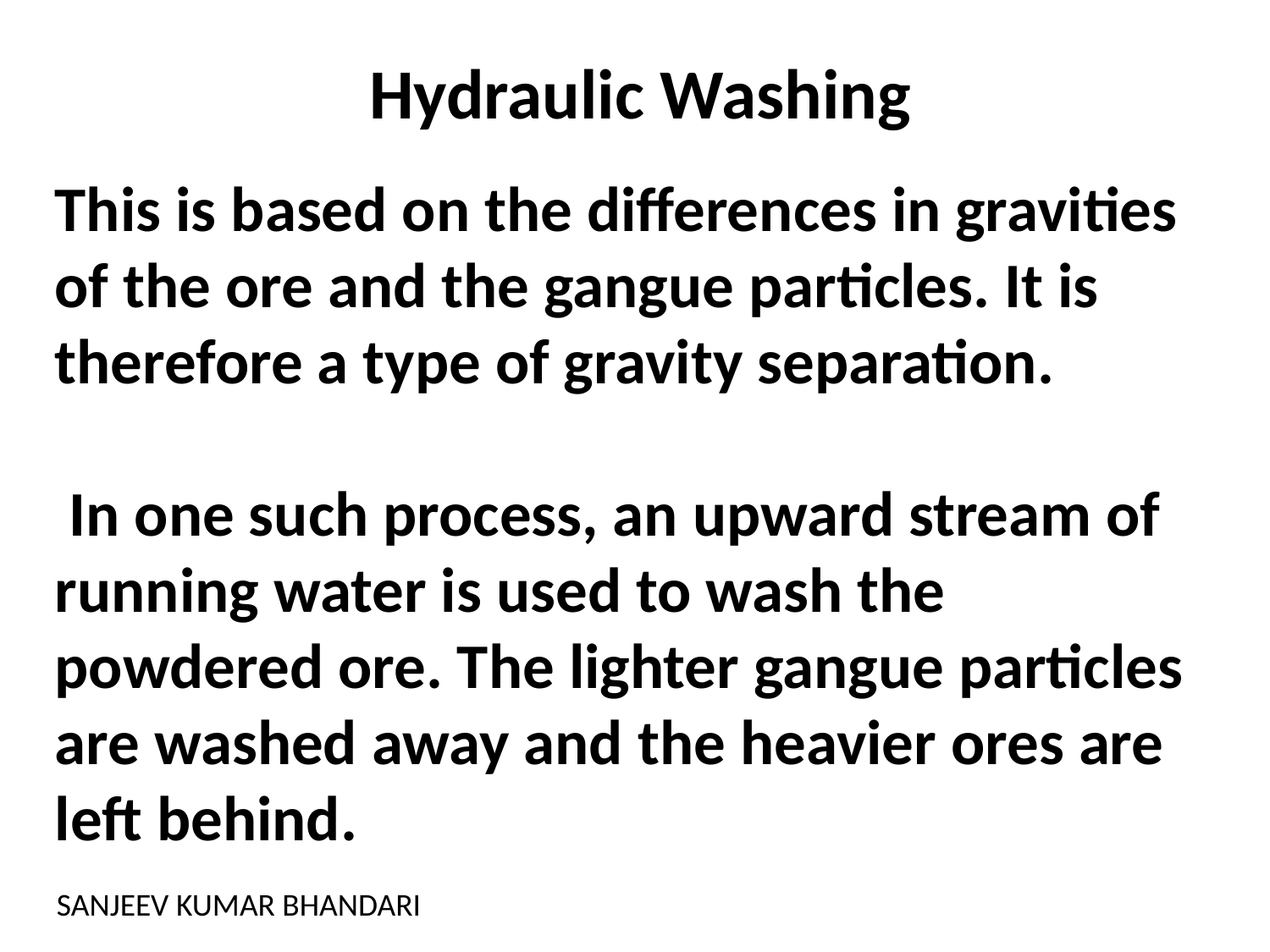

Hydraulic Washing
This is based on the differences in gravities of the ore and the gangue particles. It is therefore a type of gravity separation.

 In one such process, an upward stream of running water is used to wash the powdered ore. The lighter gangue particles are washed away and the heavier ores are left behind.
SANJEEV KUMAR BHANDARI